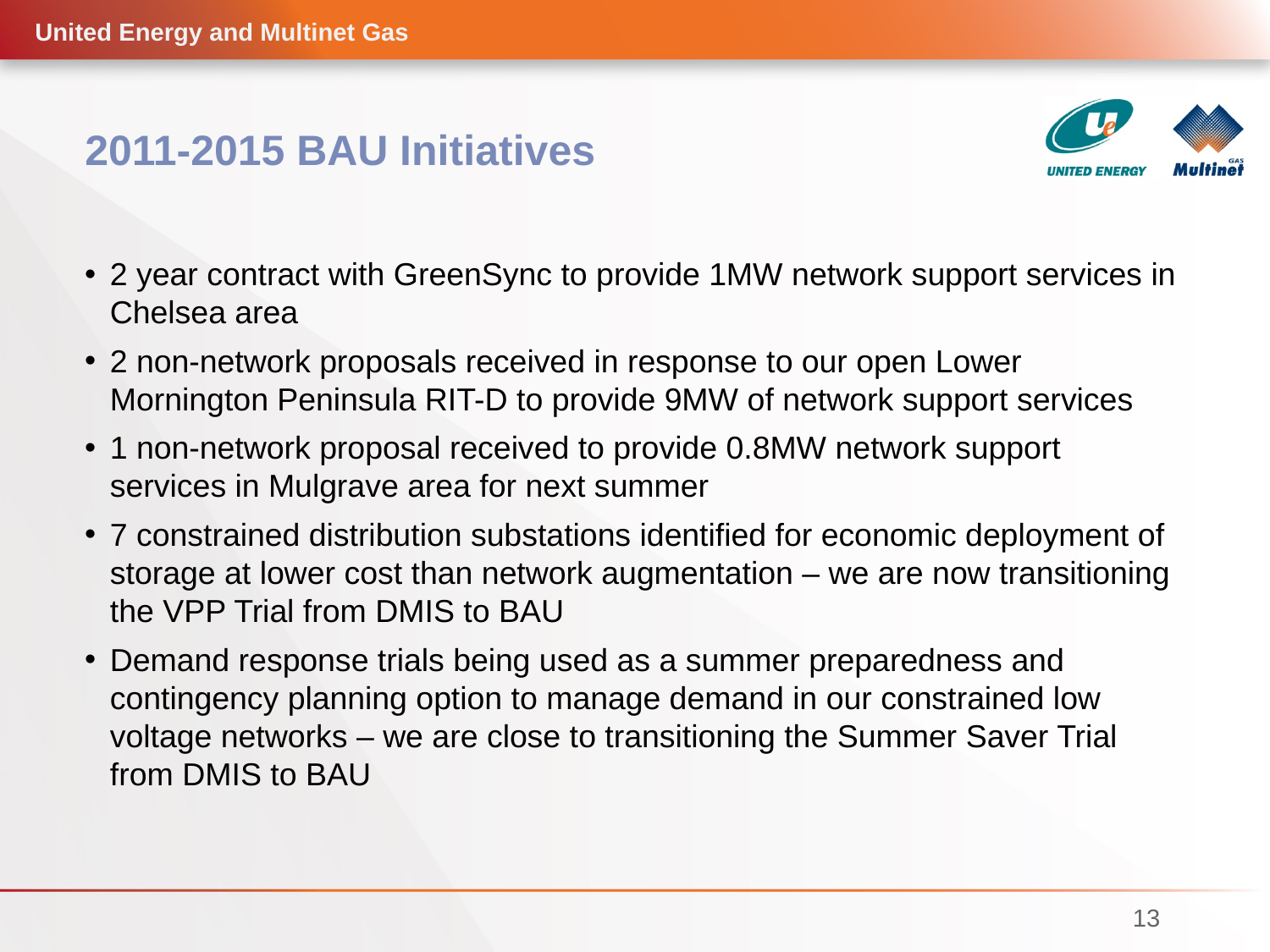

United Energy and Multinet Gas
# 2011-2015 BAU Initiatives

2 year contract with GreenSync to provide 1MW network support services in Chelsea area
2 non-network proposals received in response to our open Lower Mornington Peninsula RIT-D to provide 9MW of network support services
1 non-network proposal received to provide 0.8MW network support services in Mulgrave area for next summer
7 constrained distribution substations identified for economic deployment of storage at lower cost than network augmentation – we are now transitioning the VPP Trial from DMIS to BAU
Demand response trials being used as a summer preparedness and contingency planning option to manage demand in our constrained low voltage networks – we are close to transitioning the Summer Saver Trial from DMIS to BAU

13